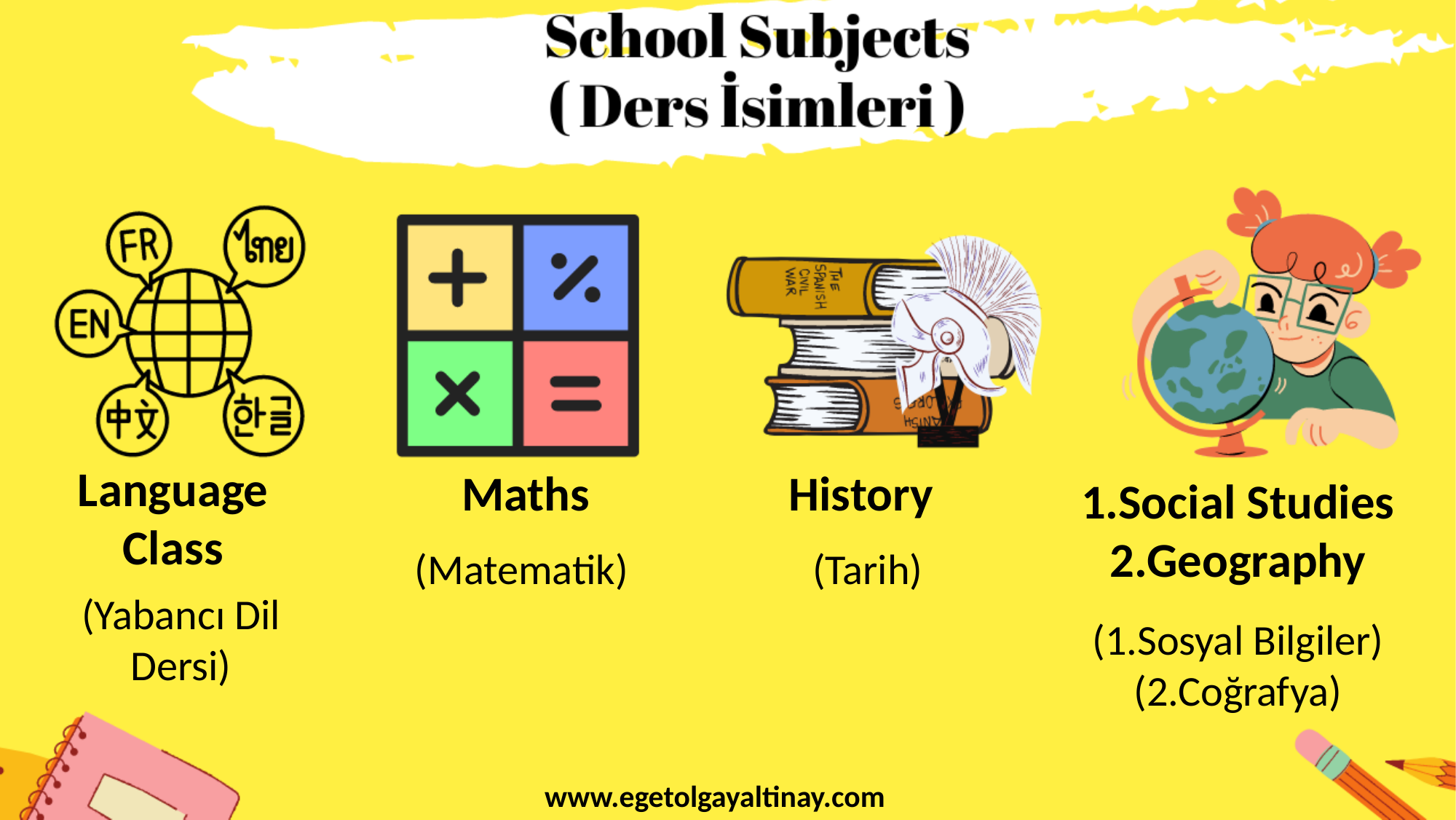

Language Class
Maths
History
1.Social Studies
2.Geography
(Matematik)
(Tarih)
(Yabancı Dil Dersi)
(1.Sosyal Bilgiler)
(2.Coğrafya)
www.egetolgayaltinay.com